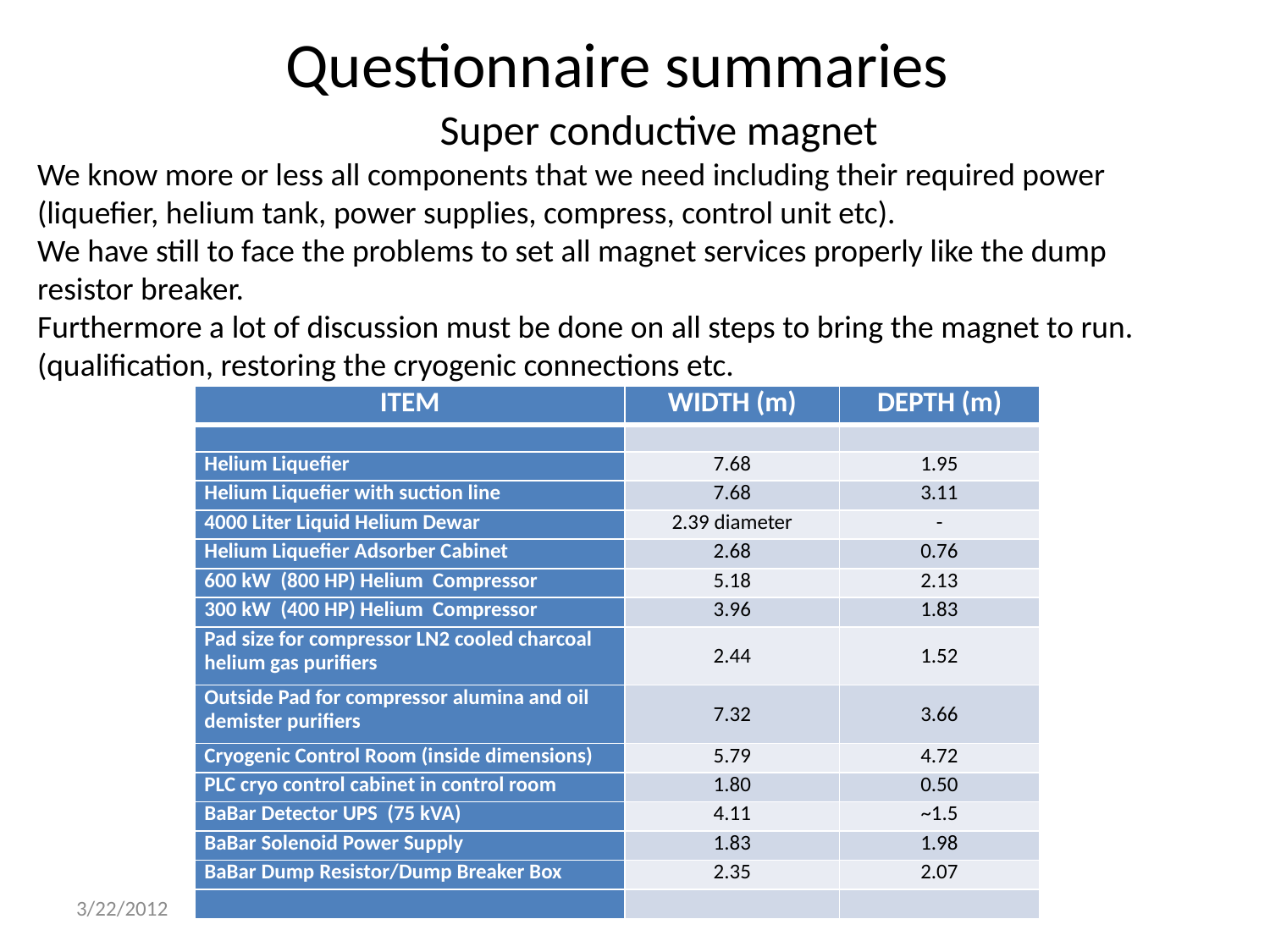

# Questionnaire summaries
Super conductive magnet
We know more or less all components that we need including their required power (liquefier, helium tank, power supplies, compress, control unit etc).
We have still to face the problems to set all magnet services properly like the dump resistor breaker.
Furthermore a lot of discussion must be done on all steps to bring the magnet to run. (qualification, restoring the cryogenic connections etc.

| ITEM | WIDTH (m) | DEPTH (m) |
| --- | --- | --- |
|  |  |  |
| Helium Liquefier | 7.68 | 1.95 |
| Helium Liquefier with suction line | 7.68 | 3.11 |
| 4000 Liter Liquid Helium Dewar | 2.39 diameter | - |
| Helium Liquefier Adsorber Cabinet | 2.68 | 0.76 |
| 600 kW (800 HP) Helium Compressor | 5.18 | 2.13 |
| 300 kW (400 HP) Helium Compressor | 3.96 | 1.83 |
| Pad size for compressor LN2 cooled charcoal helium gas purifiers | 2.44 | 1.52 |
| Outside Pad for compressor alumina and oil demister purifiers | 7.32 | 3.66 |
| Cryogenic Control Room (inside dimensions) | 5.79 | 4.72 |
| PLC cryo control cabinet in control room | 1.80 | 0.50 |
| BaBar Detector UPS (75 kVA) | 4.11 | ~1.5 |
| BaBar Solenoid Power Supply | 1.83 | 1.98 |
| BaBar Dump Resistor/Dump Breaker Box | 2.35 | 2.07 |
|  |  |  |
3/22/2012